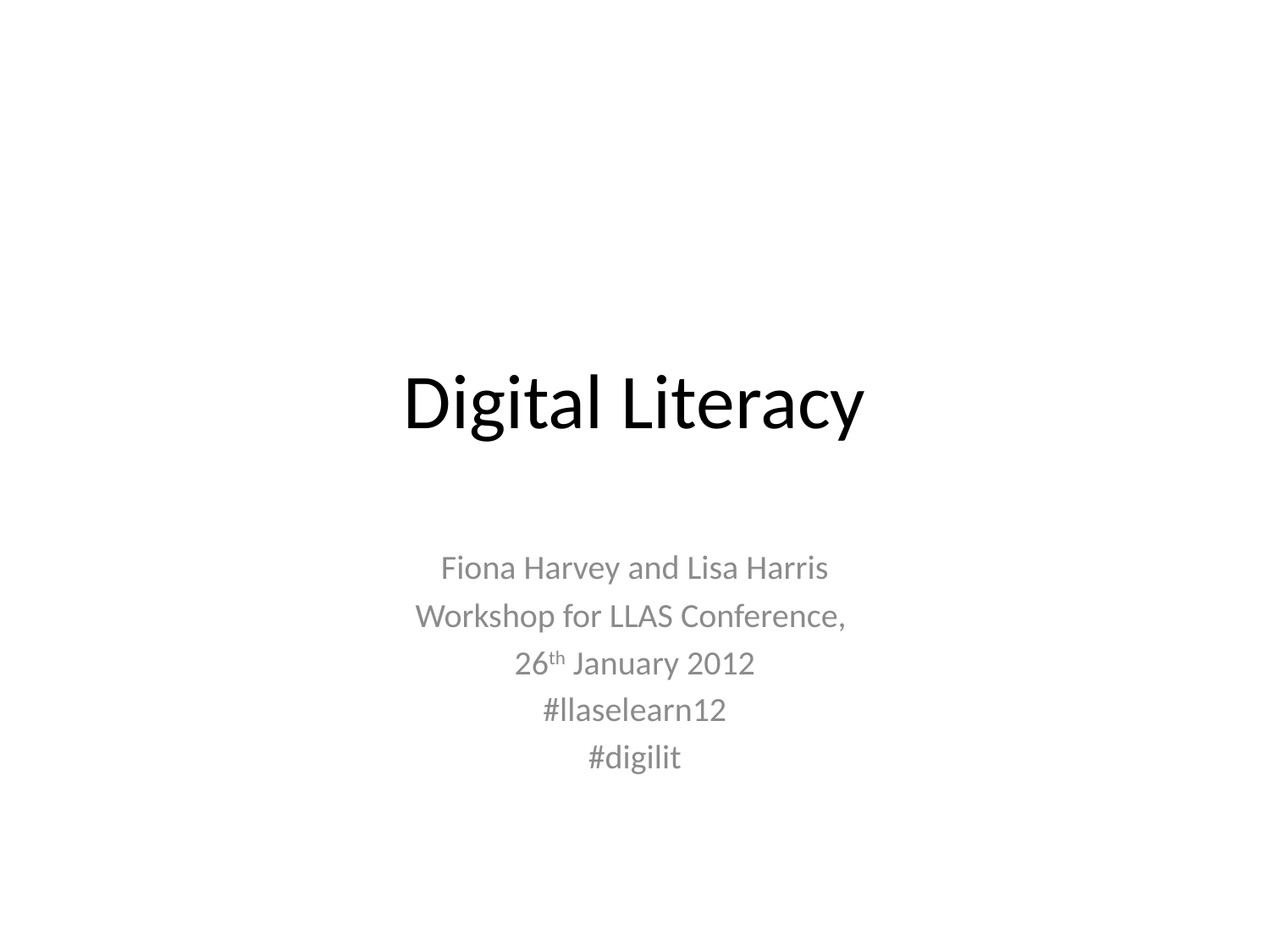

# Digital Literacy
Fiona Harvey and Lisa Harris
Workshop for LLAS Conference,
26th January 2012
#llaselearn12
#digilit